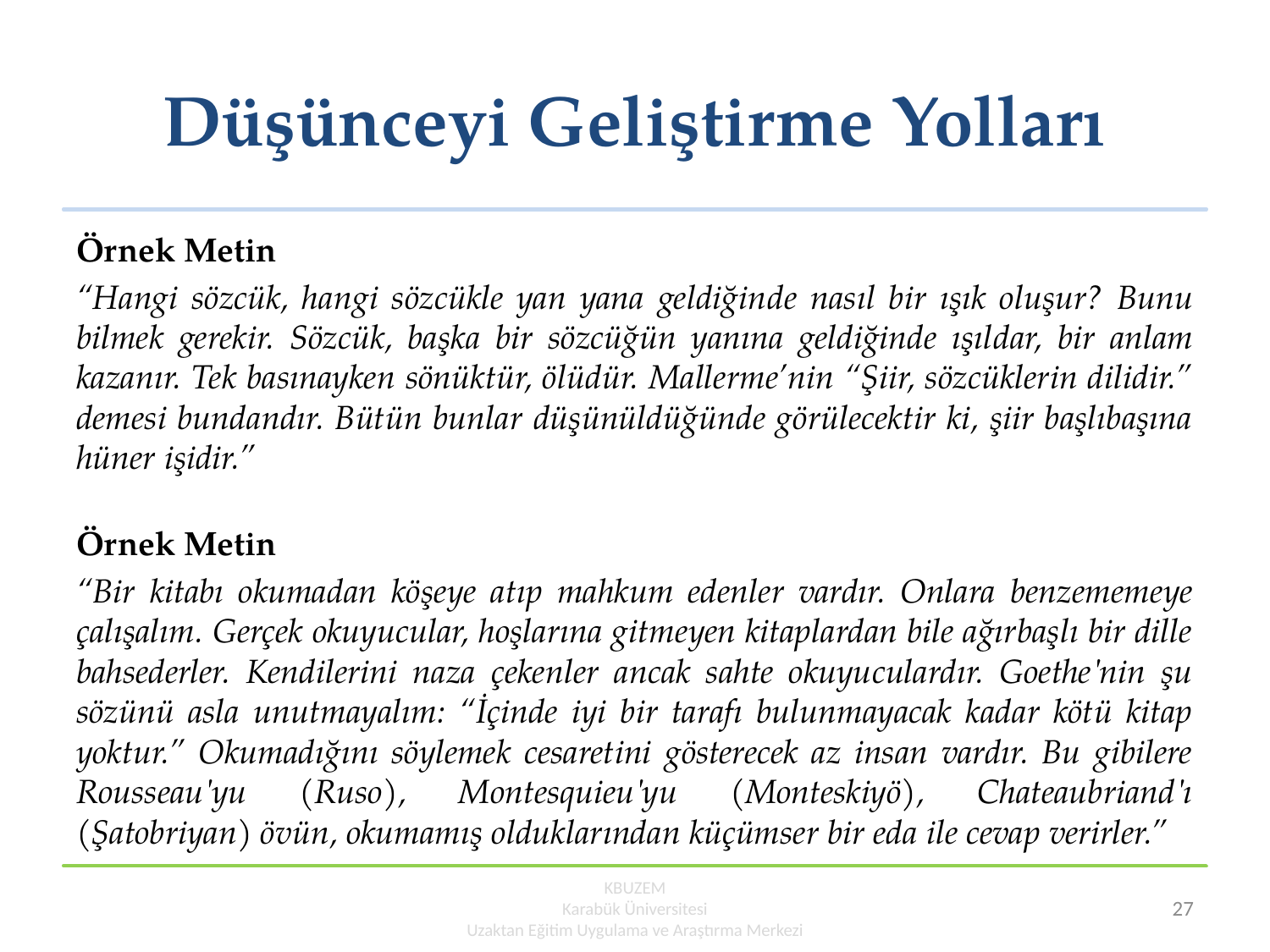

# Düşünceyi Geliştirme Yolları
Örnek Metin
“Hangi sözcük, hangi sözcükle yan yana geldiğin­de nasıl bir ışık oluşur? Bunu bilmek gerekir. Söz­cük, başka bir sözcüğün yanına geldiğinde ışıl­dar, bir anlam kazanır. Tek basınayken sönüktür, ölüdür. Mallerme’nin “Şiir, sözcüklerin dilidir.” demesi bundandır. Bütün bunlar düşünüldüğünde görülecektir ki, şiir başlıbaşına hüner işidir.”

Örnek Metin
“Bir kitabı okumadan köşeye atıp mahkum edenler vardır. Onlara benzememeye çalışalım. Gerçek okuyucular, hoşlarına gitmeyen kitaplardan bile ağırbaşlı bir dille bahsederler. Kendilerini naza çekenler ancak sahte okuyuculardır. Goethe'nin şu sözünü asla unutmayalım: “İçinde iyi bir tarafı bulunmayacak kadar kötü kitap yoktur.” Okumadığını söylemek cesaretini gösterecek az insan vardır. Bu gibilere Rousseau'yu (Ruso), Montesquieu'yu (Monteskiyö), Chateaubriand'ı (Şatobriyan) övün, okumamış olduklarından küçümser bir eda ile cevap verirler.”
KBUZEM
Karabük Üniversitesi
Uzaktan Eğitim Uygulama ve Araştırma Merkezi
27